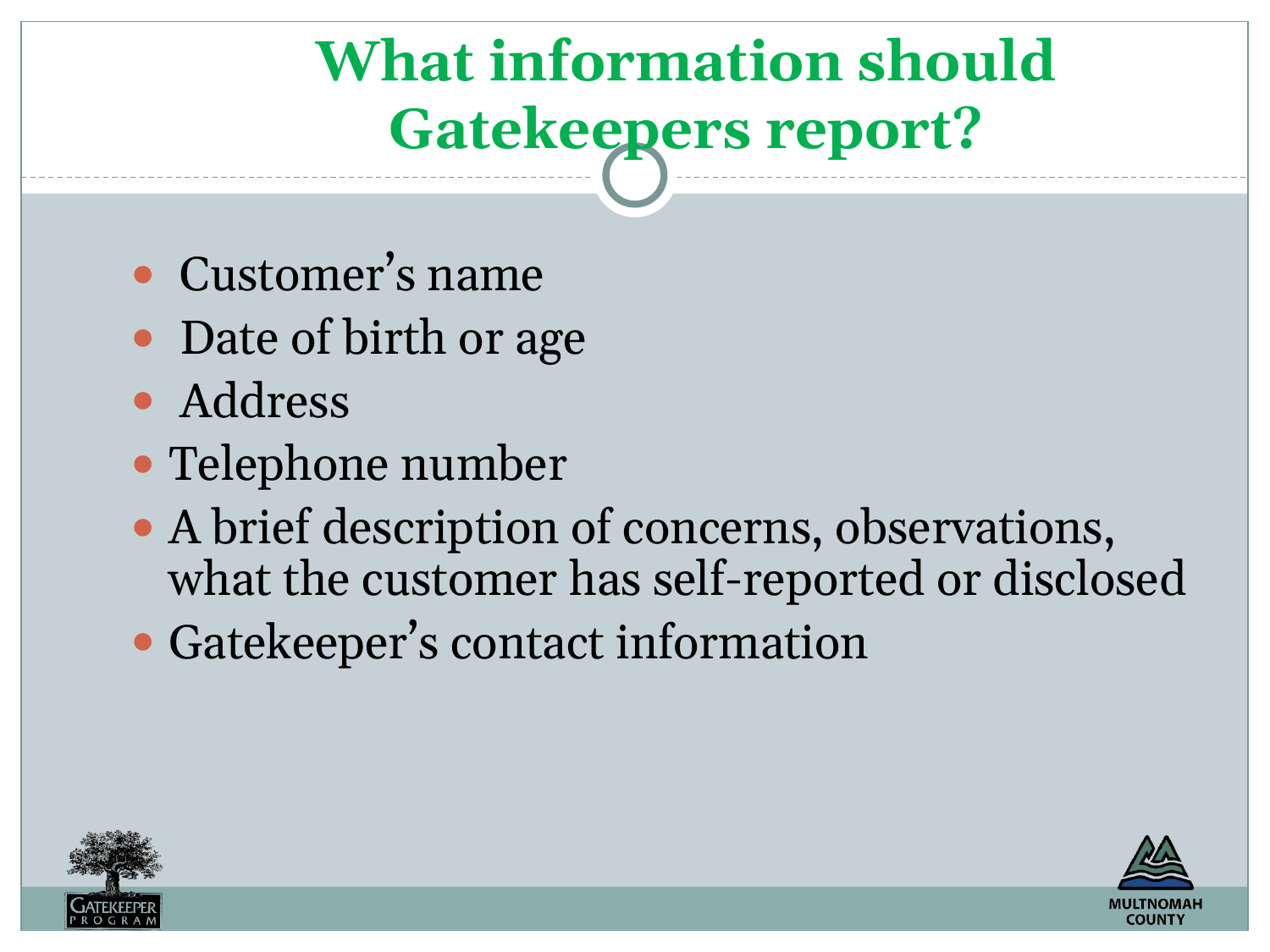

# What information should Gatekeepers report?
 Customer’s name
 Date of birth or age
 Address
Telephone number
A brief description of concerns, observations, what the customer has self-reported or disclosed
Gatekeeper’s contact information